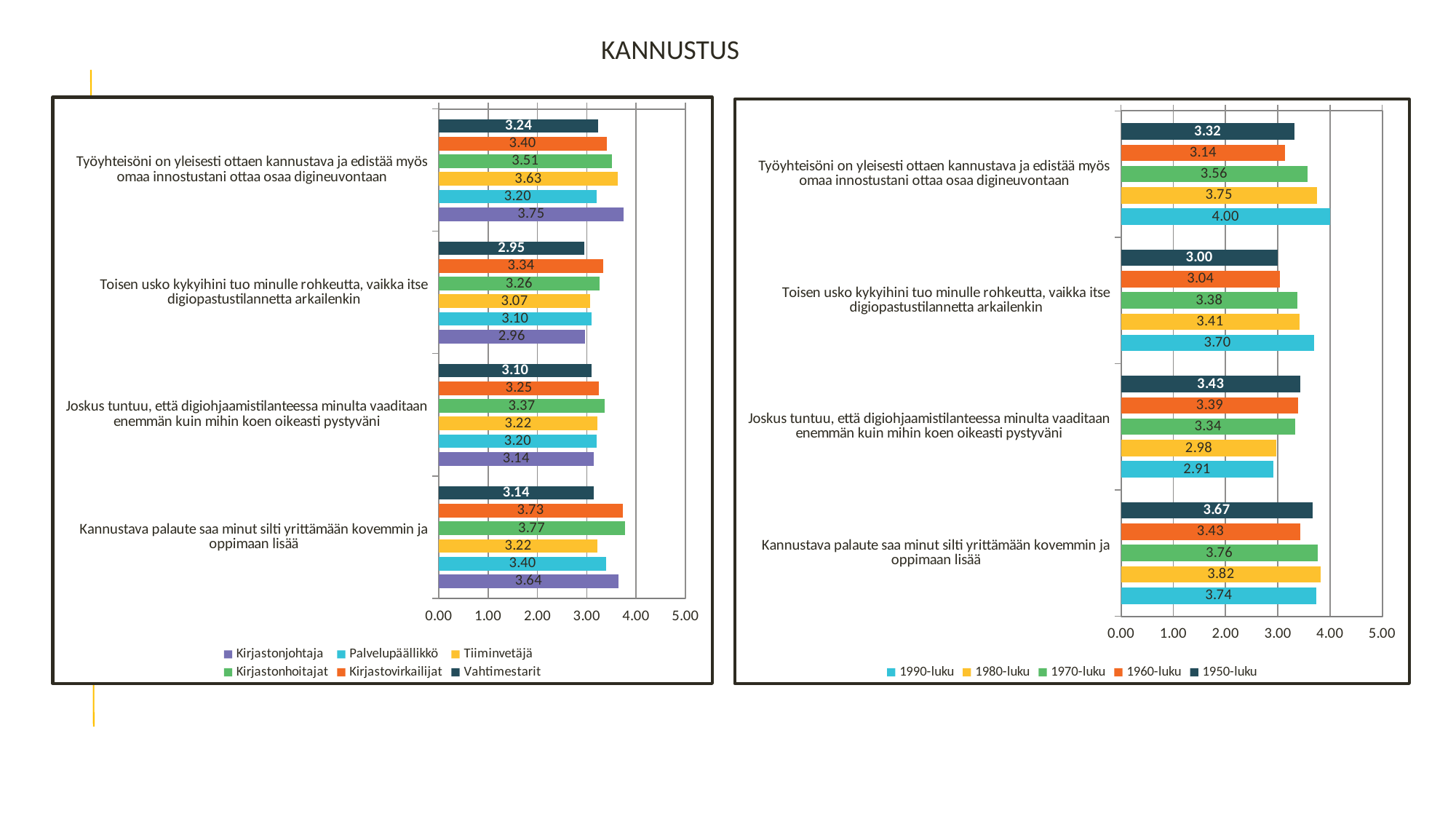

KANNUSTUS

### Chart

| Category |  |  |  |  |  |  |
|---|---|---|---|---|---|---|
| Työyhteisöni on yleisesti ottaen kannustava ja edistää myös omaa innostustani ottaa osaa digineuvontaan | 3.238095283508301 | 3.403225898742676 | 3.511450290679931 | 3.629629611968994 | 3.200000047683716 | 3.75 |
| Toisen usko kykyihini tuo minulle rohkeutta, vaikka itse digiopastustilannetta arkailenkin | 2.952380895614624 | 3.338709592819214 | 3.259541988372803 | 3.074074029922485 | 3.099999904632568 | 2.962962865829468 |
| Joskus tuntuu, että digiohjaamistilanteessa minulta vaaditaan enemmän kuin mihin koen oikeasti pystyväni | 3.095238208770752 | 3.248648643493652 | 3.366412162780759 | 3.222222328186035 | 3.200000047683716 | 3.142857074737549 |
| Kannustava palaute saa minut silti yrittämään kovemmin ja oppimaan lisää | 3.142857074737549 | 3.725806474685668 | 3.770992279052735 | 3.222222328186035 | 3.400000095367432 | 3.642857074737549 |

### Chart

| Category |  |  |  |  |  |
|---|---|---|---|---|---|
| Työyhteisöni on yleisesti ottaen kannustava ja edistää myös omaa innostustani ottaa osaa digineuvontaan | 3.318840503692626 | 3.139130353927613 | 3.563636302947998 | 3.752941131591797 | 4.0 |
| Toisen usko kykyihini tuo minulle rohkeutta, vaikka itse digiopastustilannetta arkailenkin | 3.0 | 3.04347825050354 | 3.381818294525146 | 3.411764621734619 | 3.69565224647522 |
| Joskus tuntuu, että digiohjaamistilanteessa minulta vaaditaan enemmän kuin mihin koen oikeasti pystyväni | 3.4347825050354 | 3.394736766815185 | 3.336363554000854 | 2.976470470428463 | 2.91304349899292 |
| Kannustava palaute saa minut silti yrittämään kovemmin ja oppimaan lisää | 3.666666746139527 | 3.426086902618408 | 3.763636350631714 | 3.823529481887818 | 3.73913049697876 |